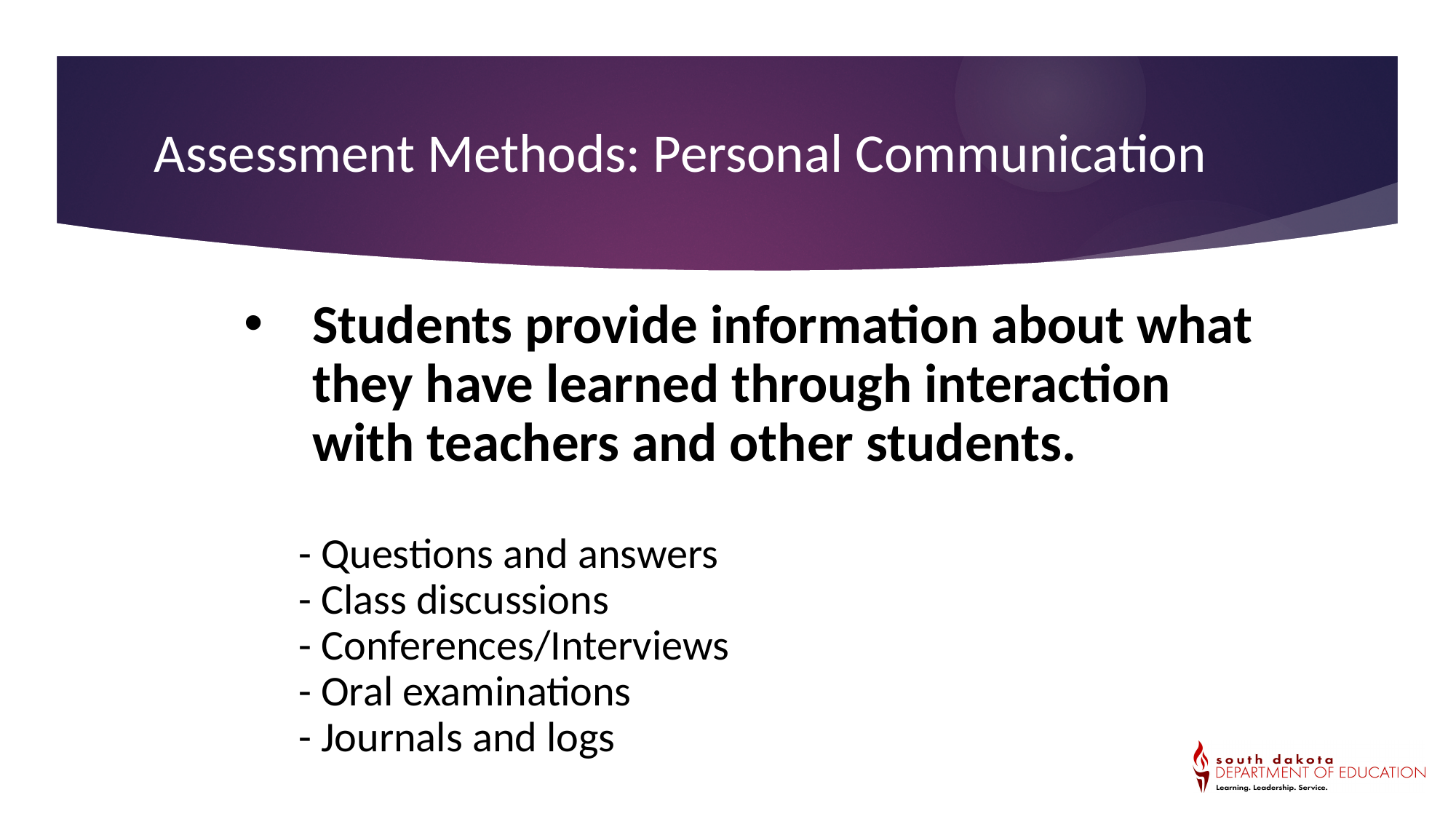

Assessment Methods: Personal Communication
Students provide information about what they have learned through interaction with teachers and other students.

- Questions and answers
- Class discussions
- Conferences/Interviews
- Oral examinations
- Journals and logs